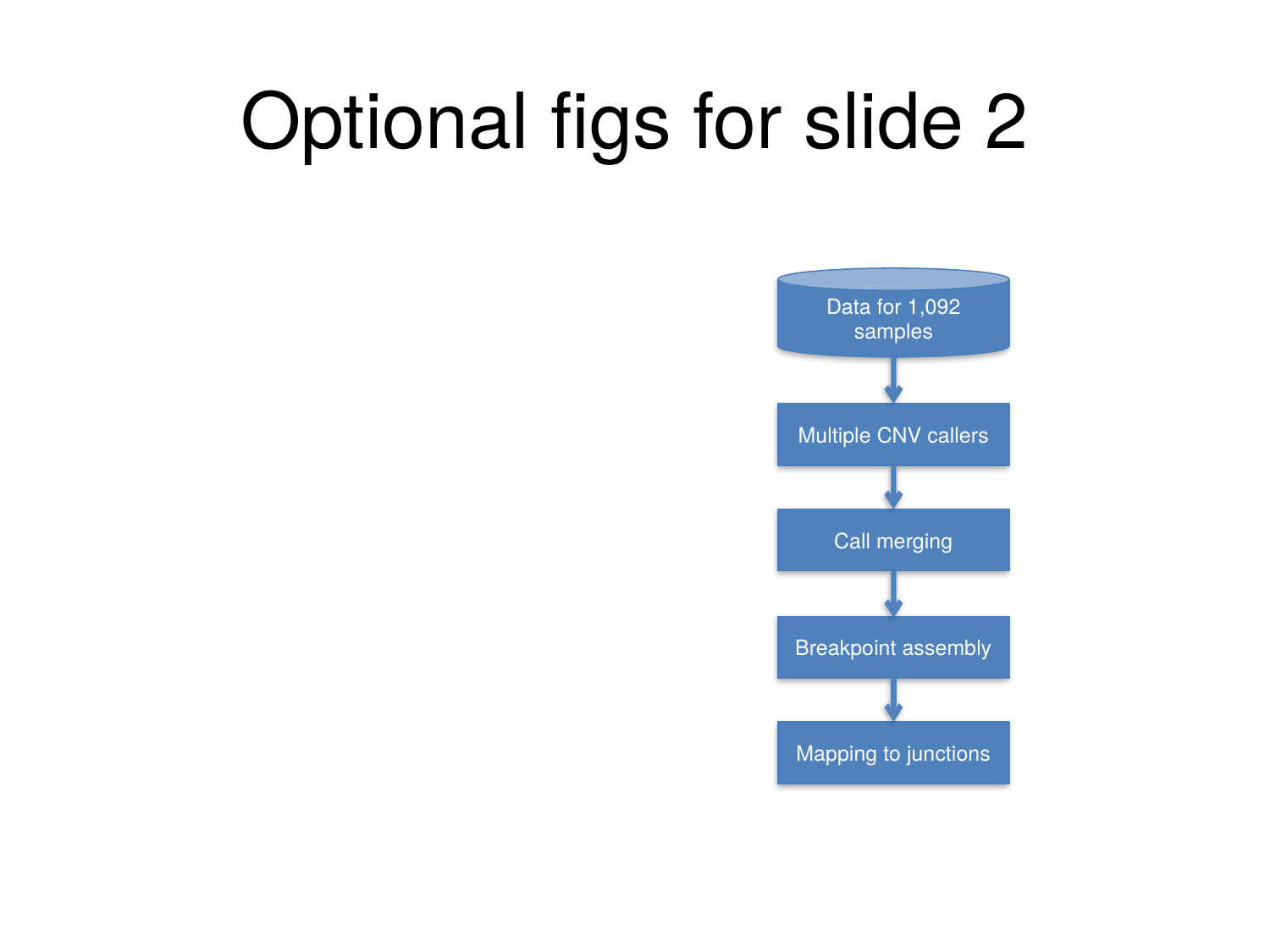

# Optional figs for slide 2
Data for 1,092 samples
Multiple CNV callers
Call merging
Breakpoint assembly
Mapping to junctions